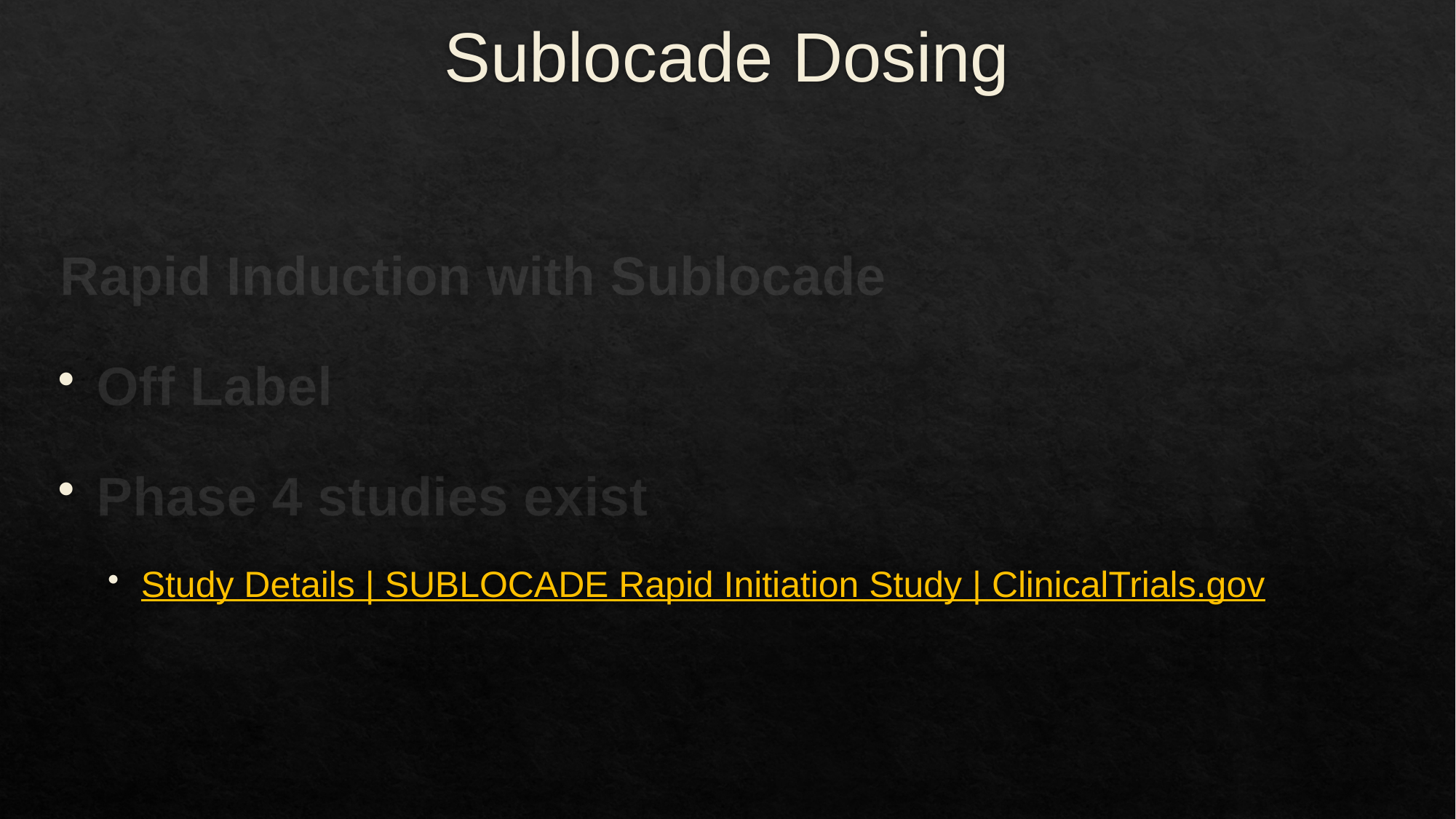

# Sublocade Dosing
Rapid Induction with Sublocade
Off Label
Phase 4 studies exist
Study Details | SUBLOCADE Rapid Initiation Study | ClinicalTrials.gov